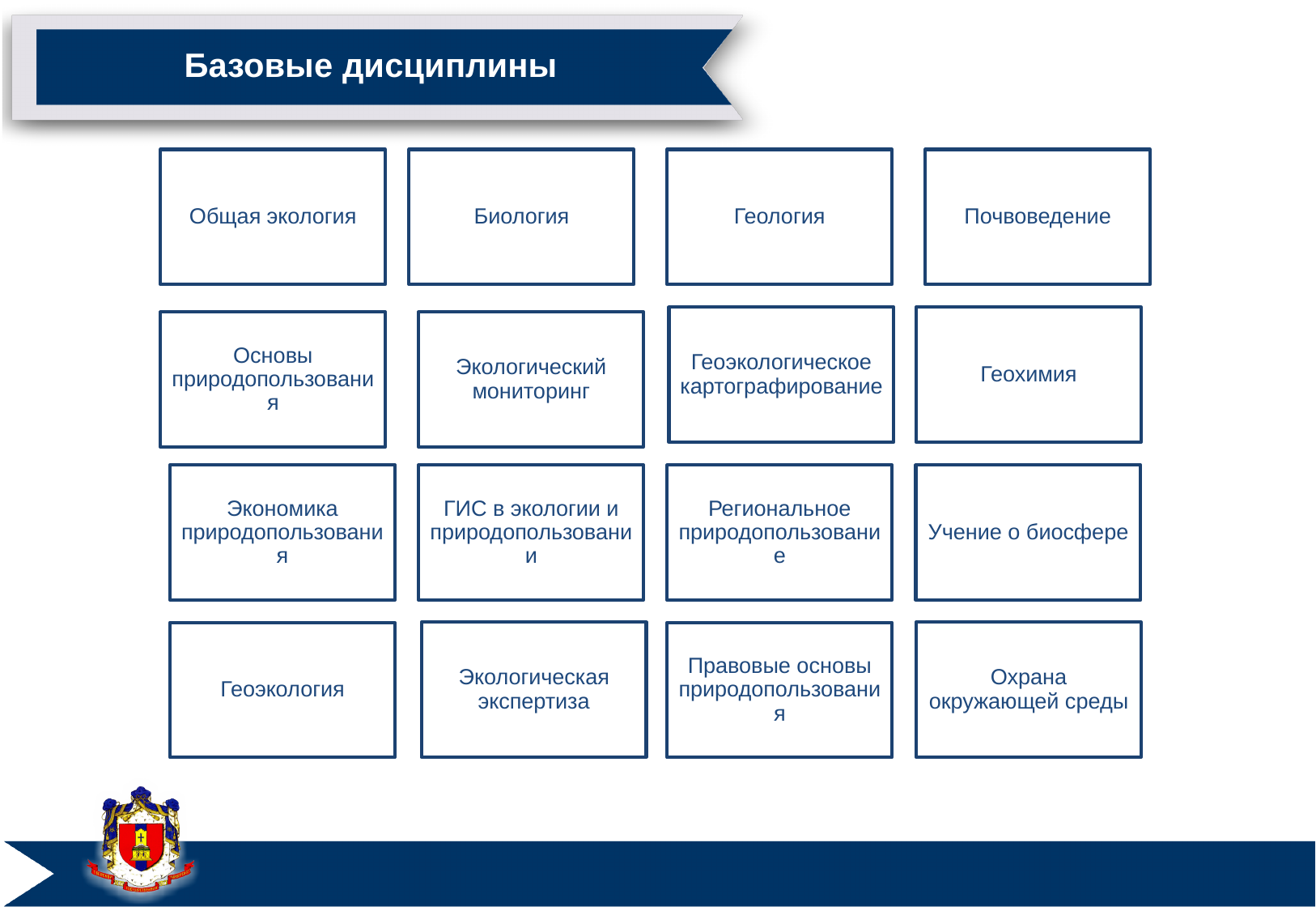

# Базовые дисциплины
Биология
Геология
Общая экология
ГИС в экологии и природопользовании
Экологический мониторинг
Основы природопользования
Геоэкологическое картографирование
Геохимия
Региональное природопользование
Почвоведение
Учение о биосфере
Экономика природопользования
Правовые основы природопользования
Экологическая экспертиза
Геоэкология
Охрана окружающей среды